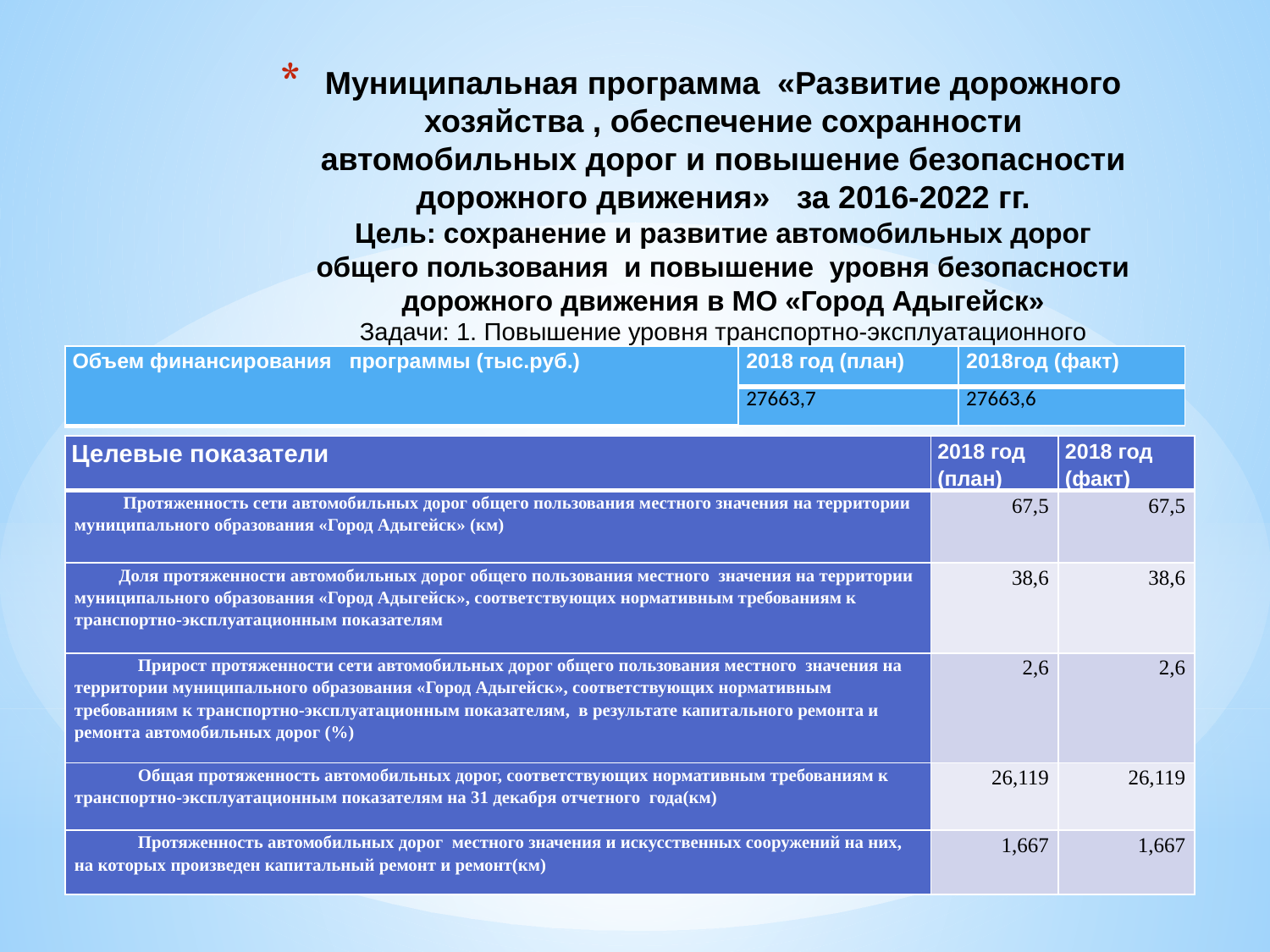

# Муниципальная программа  «Развитие дорожного хозяйства , обеспечение сохранности автомобильных дорог и повышение безопасности дорожного движения»   за 2016-2022 гг. Цель: сохранение и развитие автомобильных дорог общего пользования  и повышение  уровня безопасности дорожного движения в МО «Город Адыгейск» Задачи: 1. Повышение уровня транспортно-эксплуатационного состояния сети автомобильных дорог; 2. Повышение уровня безопасности дорожного движения
| Объем финансирования программы (тыс.руб.) | 2018 год (план) | 2018год (факт) |
| --- | --- | --- |
|  | 27663,7 | 27663,6 |
| Целевые показатели | 2018 год (план) | 2018 год (факт) |
| --- | --- | --- |
| Протяженность сети автомобильных дорог общего пользования местного значения на территории муниципального образования «Город Адыгейск» (км) | 67,5 | 67,5 |
| Доля протяженности автомобильных дорог общего пользования местного значения на территории муниципального образования «Город Адыгейск», соответствующих нормативным требованиям к транспортно-эксплуатационным показателям | 38,6 | 38,6 |
| Прирост протяженности сети автомобильных дорог общего пользования местного значения на территории муниципального образования «Город Адыгейск», соответствующих нормативным требованиям к транспортно-эксплуатационным показателям, в результате капитального ремонта и ремонта автомобильных дорог (%) | 2,6 | 2,6 |
| Общая протяженность автомобильных дорог, соответствующих нормативным требованиям к транспортно-эксплуатационным показателям на 31 декабря отчетного года(км) | 26,119 | 26,119 |
| Протяженность автомобильных дорог местного значения и искусственных сооружений на них, на которых произведен капитальный ремонт и ремонт(км) | 1,667 | 1,667 |